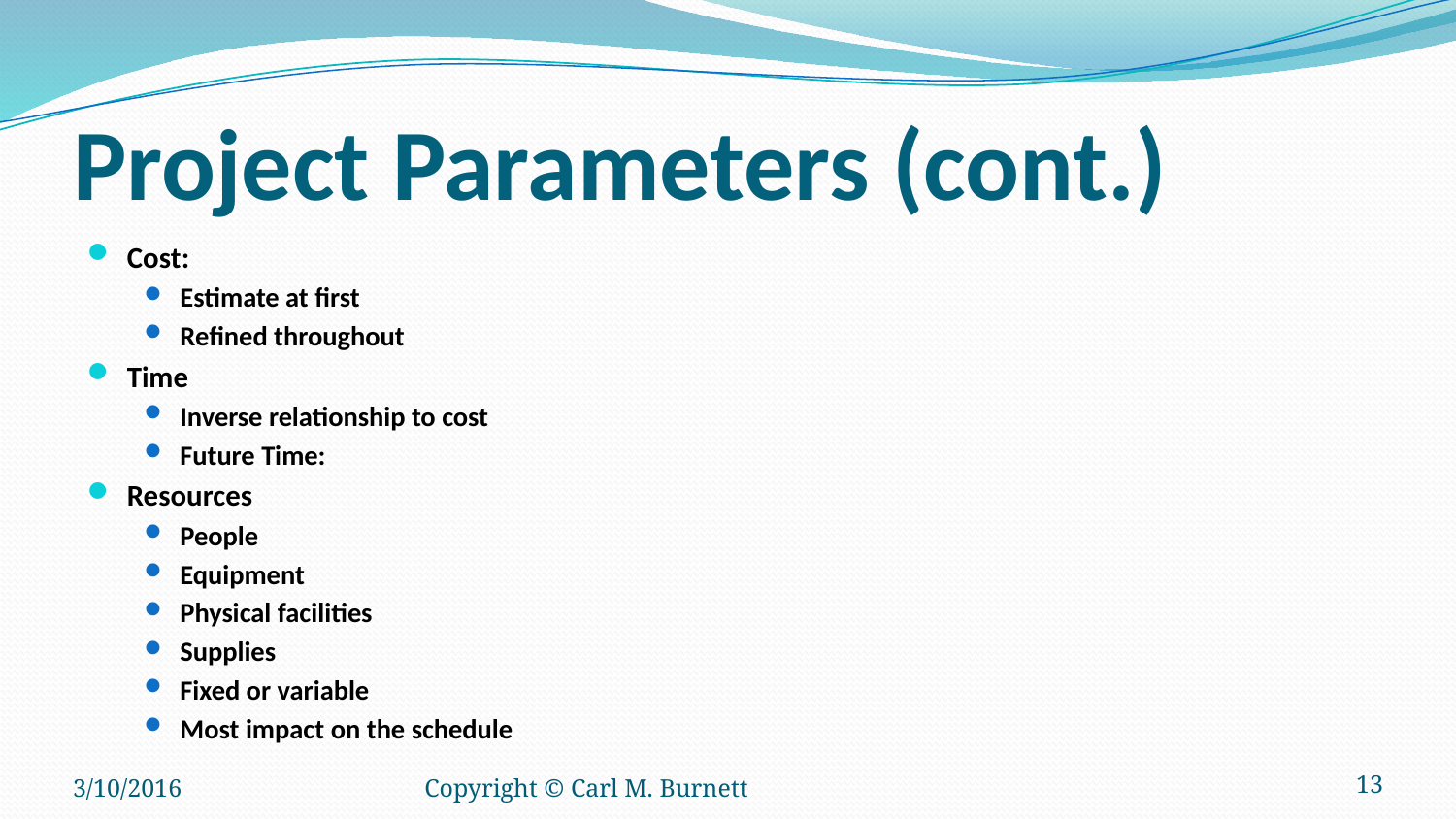

# Project Parameters (cont.)
Cost:
Estimate at first
Refined throughout
Time
Inverse relationship to cost
Future Time:
Resources
People
Equipment
Physical facilities
Supplies
Fixed or variable
Most impact on the schedule
3/10/2016
Copyright © Carl M. Burnett
13